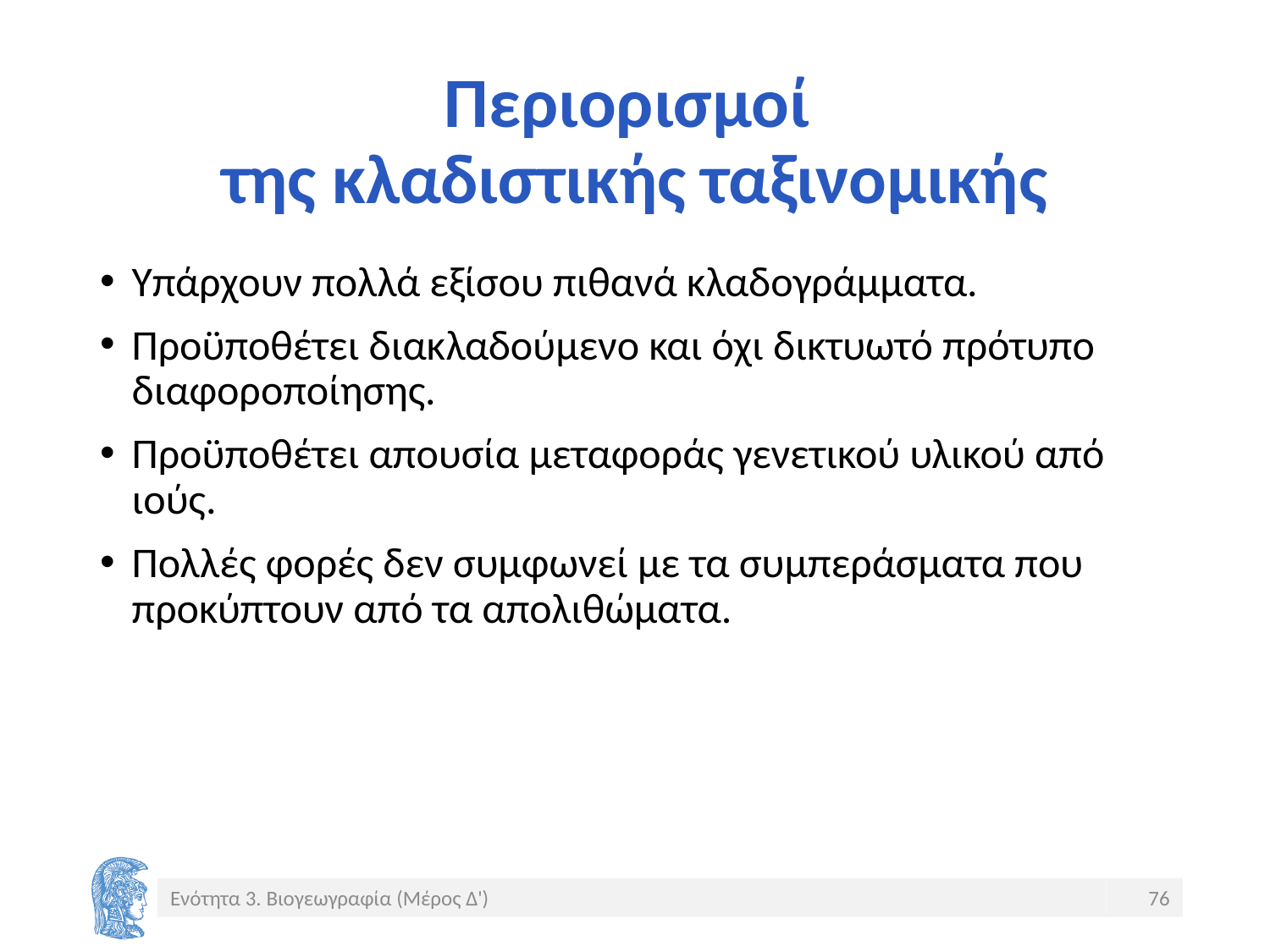

# Περιορισμοί της κλαδιστικής ταξινομικής
Υπάρχουν πολλά εξίσου πιθανά κλαδογράμματα.
Προϋποθέτει διακλαδούμενο και όχι δικτυωτό πρότυπο διαφοροποίησης.
Προϋποθέτει απουσία μεταφοράς γενετικού υλικού από ιούς.
Πολλές φορές δεν συμφωνεί με τα συμπεράσματα που προκύπτουν από τα απολιθώματα.

Ενότητα 3. Βιογεωγραφία (Μέρος Δ')
76